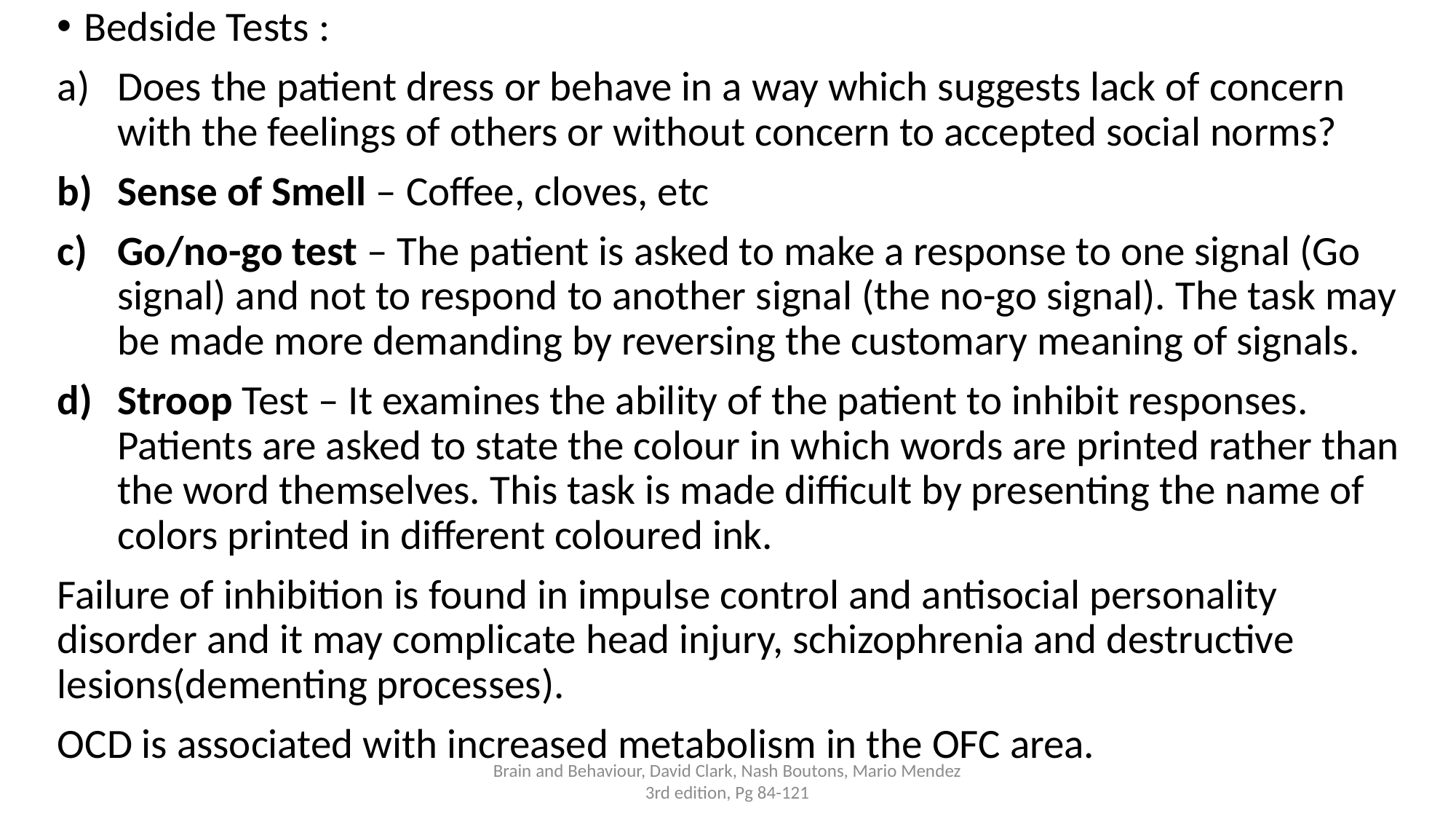

Bedside Tests :
Does the patient dress or behave in a way which suggests lack of concern with the feelings of others or without concern to accepted social norms?
Sense of Smell – Coffee, cloves, etc
Go/no-go test – The patient is asked to make a response to one signal (Go signal) and not to respond to another signal (the no-go signal). The task may be made more demanding by reversing the customary meaning of signals.
Stroop Test – It examines the ability of the patient to inhibit responses. Patients are asked to state the colour in which words are printed rather than the word themselves. This task is made difficult by presenting the name of colors printed in different coloured ink.
Failure of inhibition is found in impulse control and antisocial personality disorder and it may complicate head injury, schizophrenia and destructive lesions(dementing processes).
OCD is associated with increased metabolism in the OFC area.
Brain and Behaviour, David Clark, Nash Boutons, Mario Mendez 3rd edition, Pg 84-121